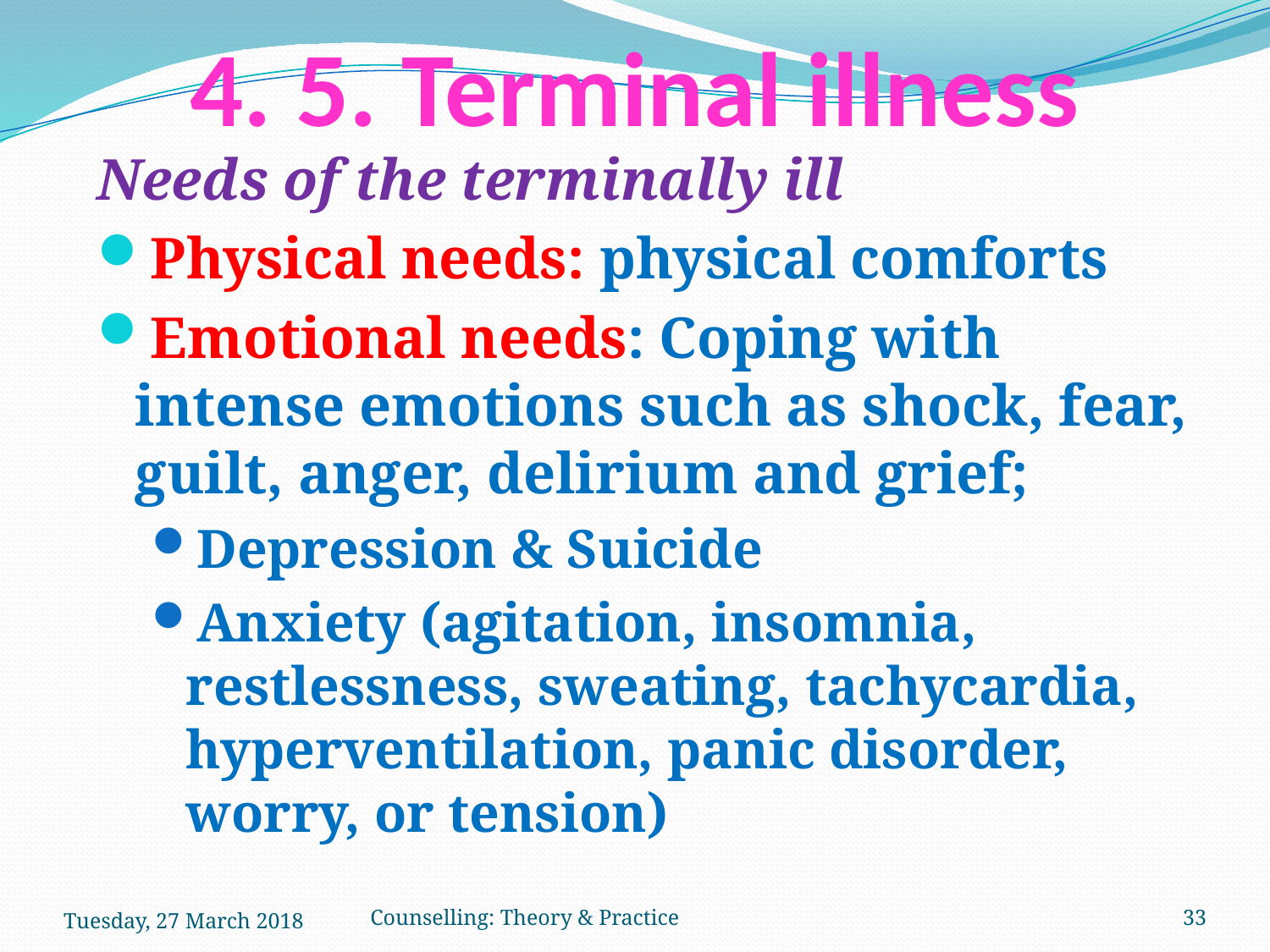

# 4. 5. Terminal illness
Needs of the terminally ill
Physical needs: physical comforts
Emotional needs: Coping with intense emotions such as shock, fear, guilt, anger, delirium and grief;
Depression & Suicide
Anxiety (agitation, insomnia, restlessness, sweating, tachycardia, hyperventilation, panic disorder, worry, or tension)
Tuesday, 27 March 2018
Counselling: Theory & Practice
33